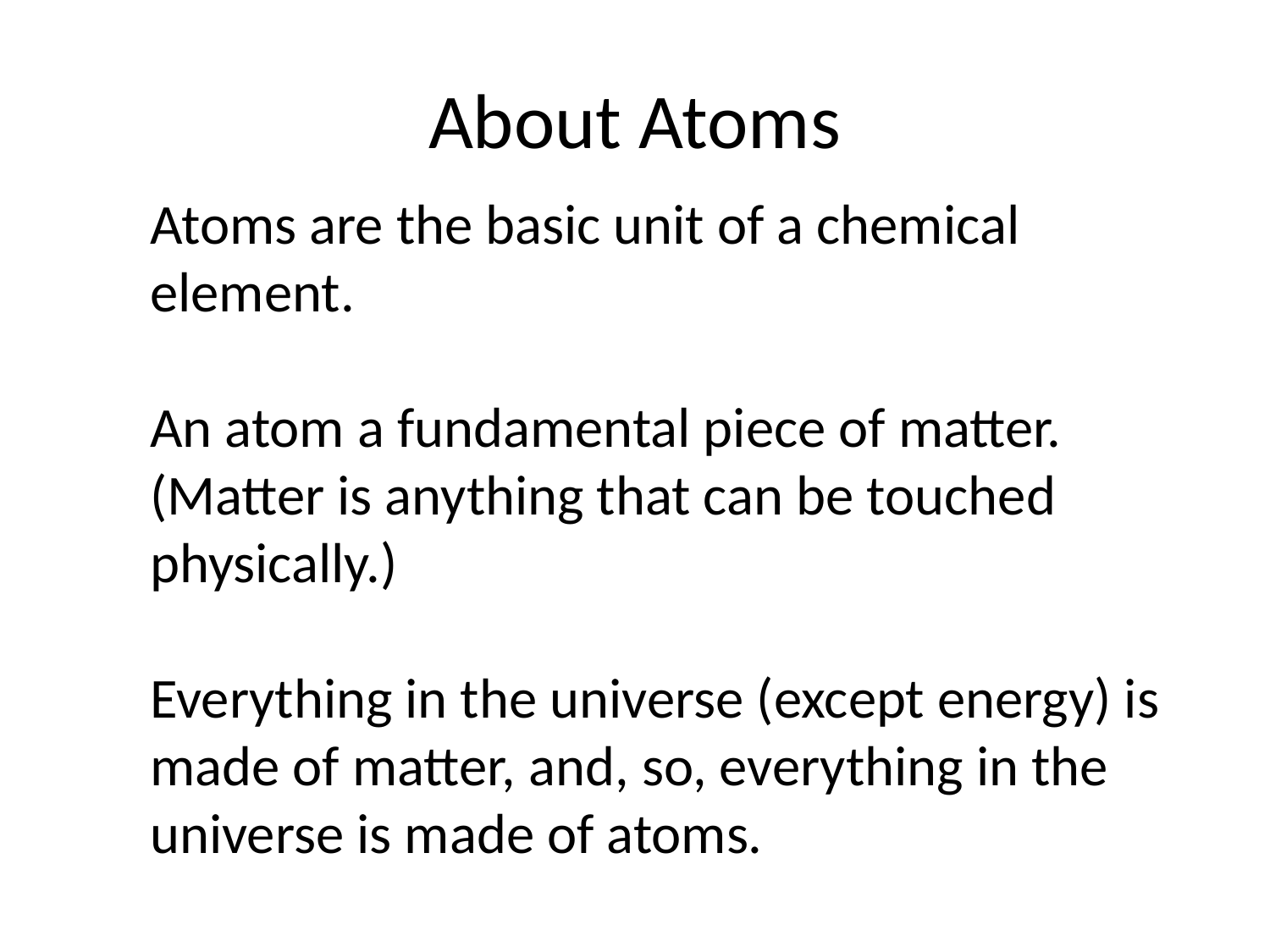

# About Atoms
Atoms are the basic unit of a chemical element.

An atom a fundamental piece of matter. (Matter is anything that can be touched physically.)

Everything in the universe (except energy) is made of matter, and, so, everything in the universe is made of atoms.